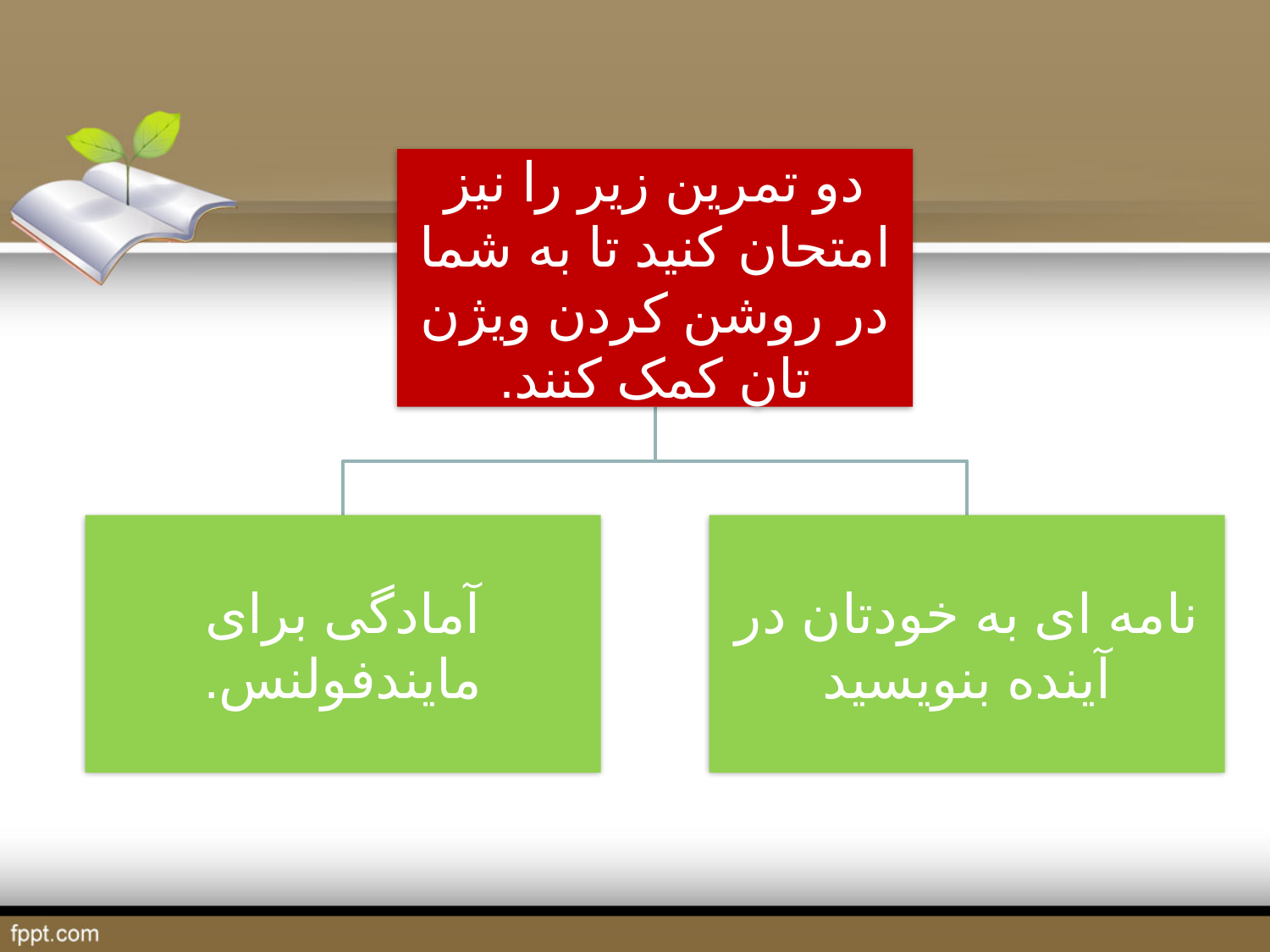

دو تمرین زیر را نیز امتحان کنید تا به شما در روشن کردن ویژن تان کمک کنند.
آمادگی برای مایندفولنس.
نامه ای به خودتان در آینده بنویسید